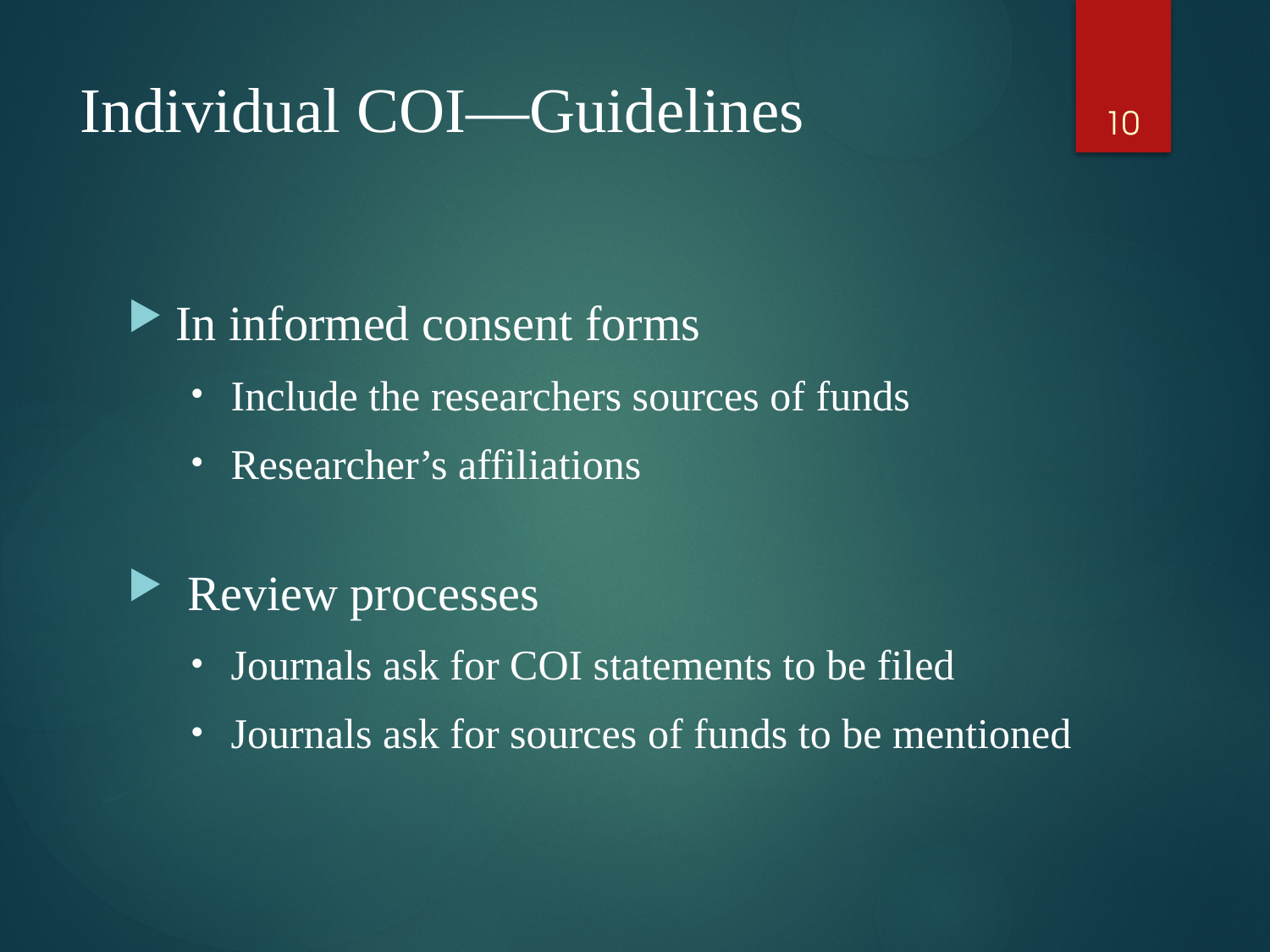

10
# Individual COI—Guidelines
In informed consent forms
Include the researchers sources of funds
Researcher’s affiliations

 Review processes
Journals ask for COI statements to be filed
Journals ask for sources of funds to be mentioned